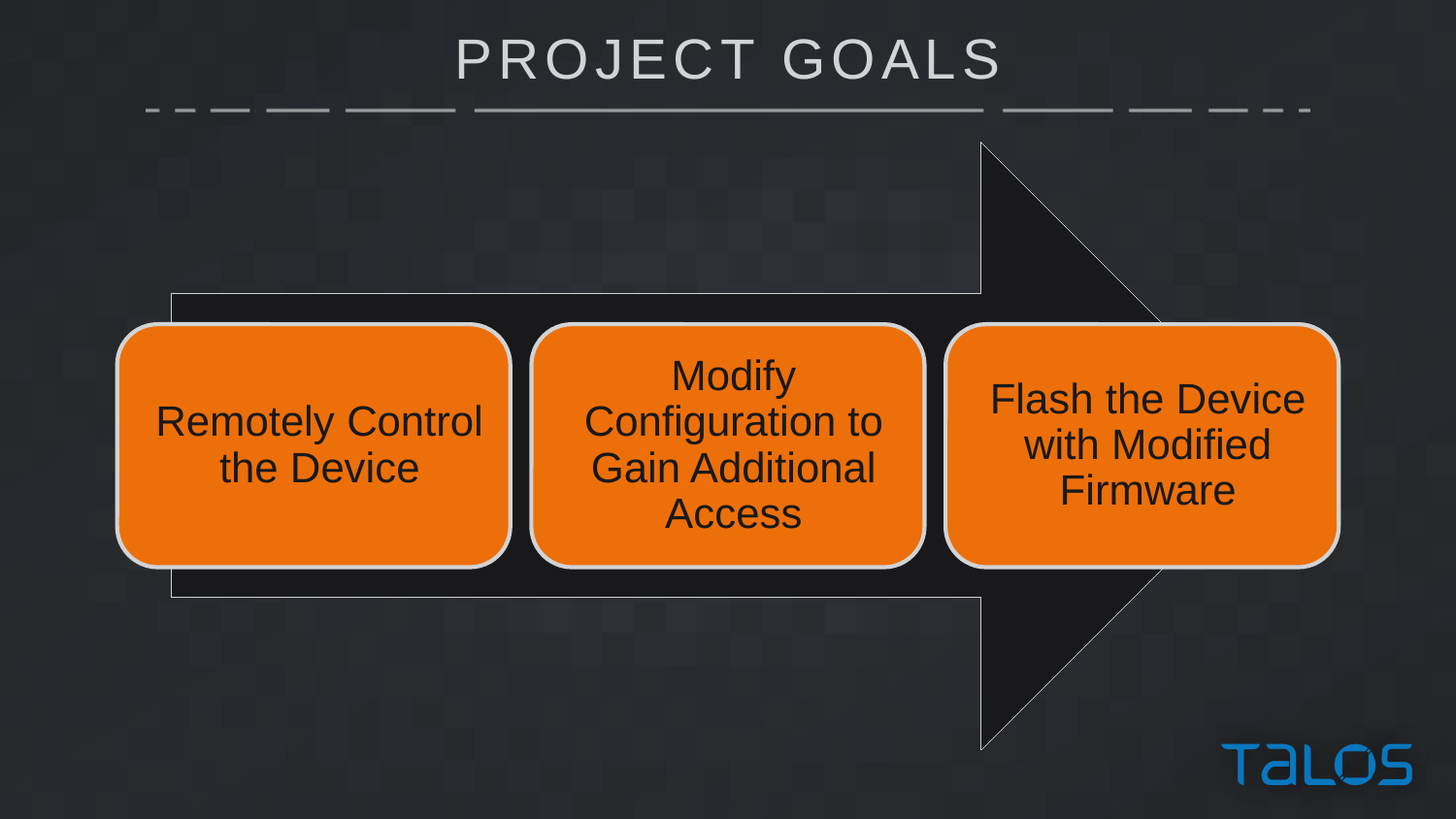

# PROJECT GOALS
Remotely Control the Device
Modify Configuration to Gain Additional Access
Flash the Device with Modified Firmware